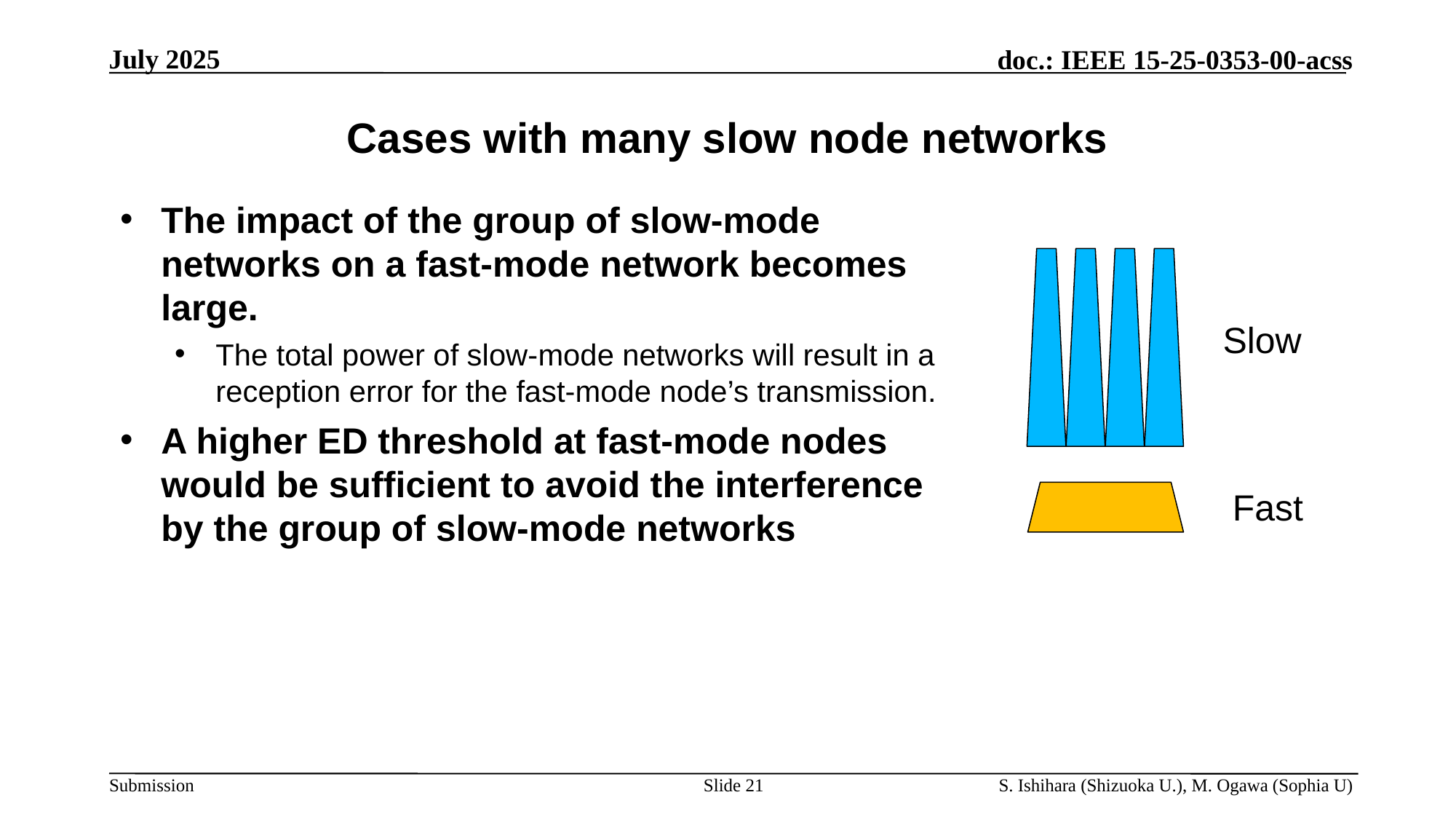

# Cases with many slow node networks
The impact of the group of slow-mode networks on a fast-mode network becomes large.
The total power of slow-mode networks will result in a reception error for the fast-mode node’s transmission.
A higher ED threshold at fast-mode nodes would be sufficient to avoid the interference by the group of slow-mode networks

Slow
Fast

Slide 21